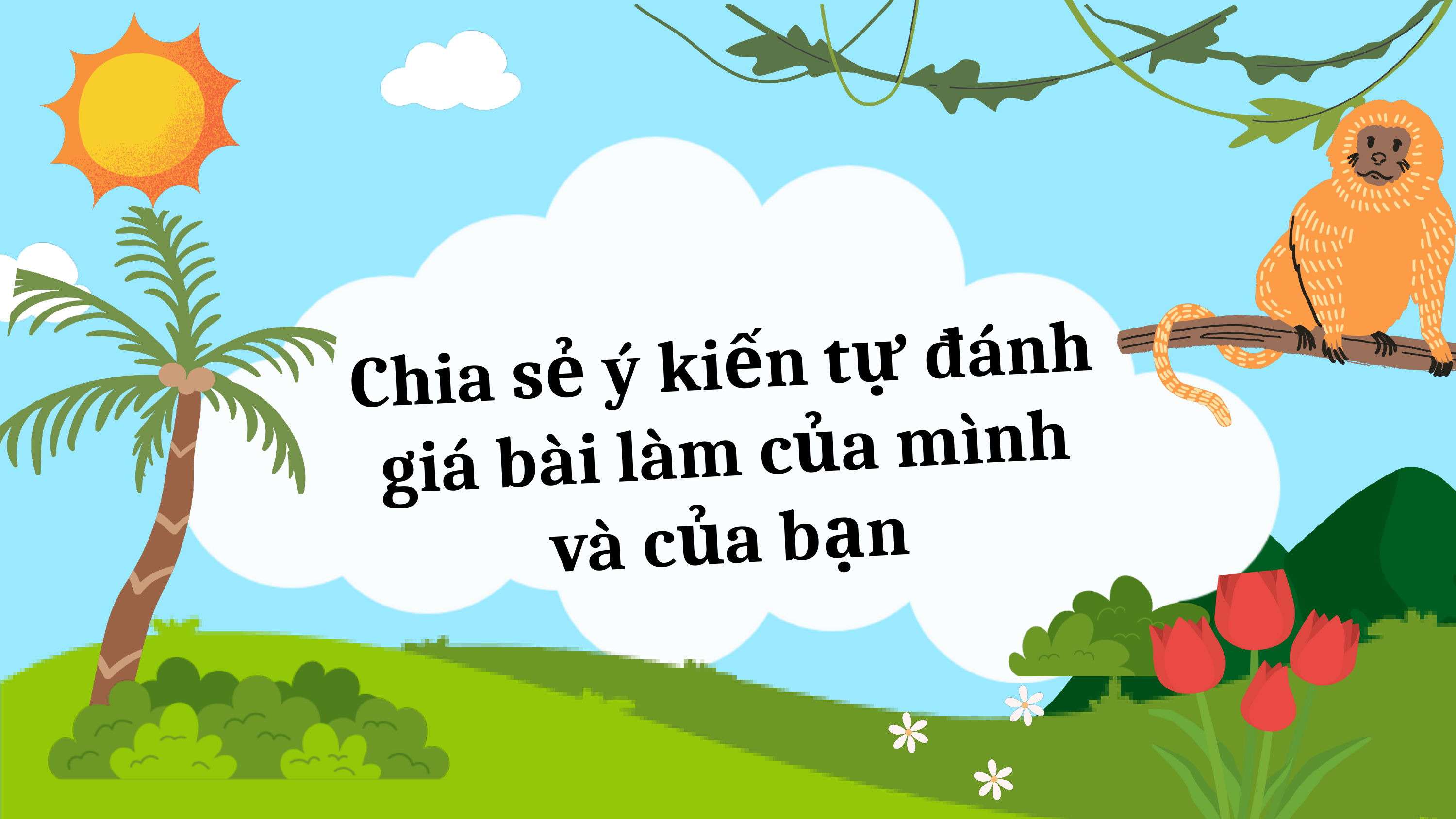

Chia sẻ ý kiến tự đánh giá bài làm của mình và của bạn